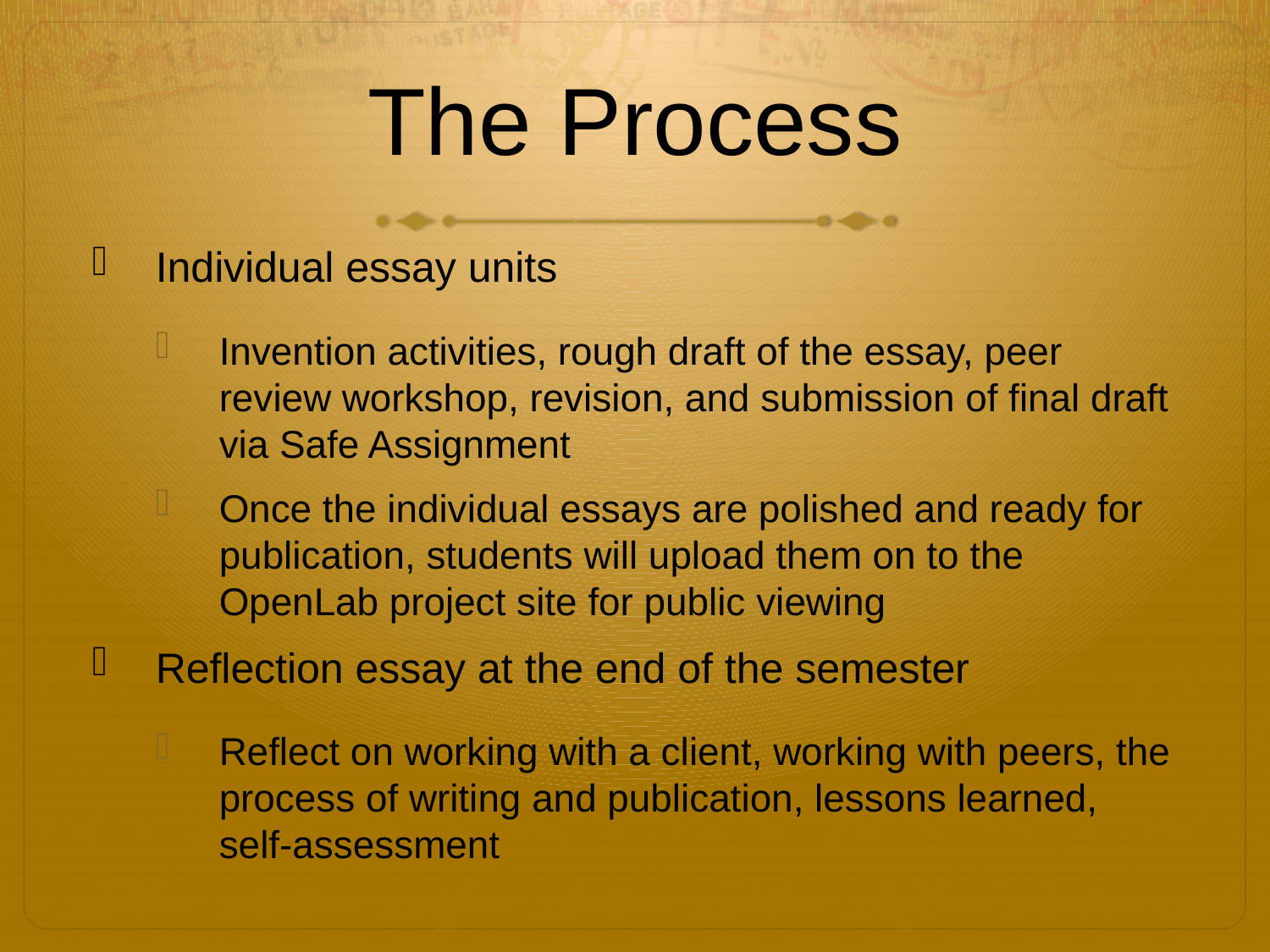

# The Process
Individual essay units
Invention activities, rough draft of the essay, peer review workshop, revision, and submission of final draft via Safe Assignment
Once the individual essays are polished and ready for publication, students will upload them on to the OpenLab project site for public viewing
Reflection essay at the end of the semester
Reflect on working with a client, working with peers, the process of writing and publication, lessons learned, self-assessment